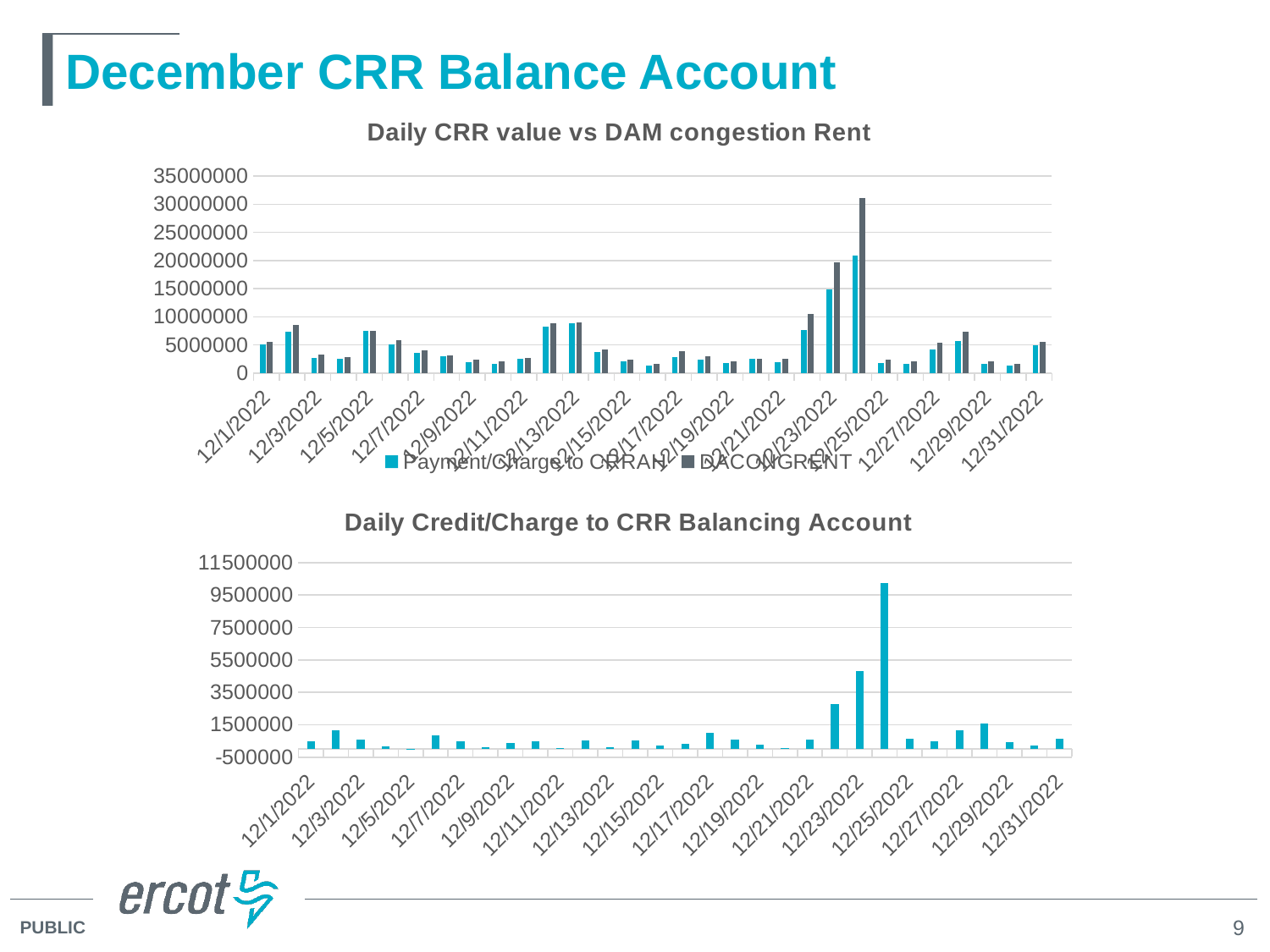

# December CRR Balance Account

### Chart: Daily CRR value vs DAM congestion Rent

| Category | Payment/Charge to CRRAH | DACONGRENT |
|---|---|---|
| 44896 | 5138442.16 | 5617176.42 |
| 44897 | 7391126.59 | 8574263.95 |
| 44898 | 2727930.12 | 3298994.95 |
| 44899 | 2597922.63 | 2777655.79 |
| 44900 | 7565193.8 | 7525084.44 |
| 44901 | 5042237.06 | 5914546.79 |
| 44902 | 3521992.68999999 | 3980449.84 |
| 44903 | 3015203.51999999 | 3117493.04 |
| 44904 | 1918842.51 | 2313980.36 |
| 44905 | 1570293.5 | 2041770.27 |
| 44906 | 2589853.22 | 2637929.34 |
| 44907 | 8292797.85 | 8818416.36 |
| 44908 | 8894154.37 | 9019838.88 |
| 44909 | 3692810.53 | 4239001.91 |
| 44910 | 2110376.79 | 2341439.29 |
| 44911 | 1263895.06 | 1586166.96 |
| 44912 | 2827453.28 | 3847109.6 |
| 44913 | 2433962.37 | 3001881.74 |
| 44914 | 1745317.31 | 2013014.3 |
| 44915 | 2473661.44 | 2543090.63 |
| 44916 | 1993929.31999999 | 2573095.59 |
| 44917 | 7718748.58 | 10487494.65 |
| 44918 | 14881157.8999999 | 19670750.37 |
| 44919 | 20856251.07 | 31074536.45 |
| 44920 | 1776179.77999999 | 2399645.88 |
| 44921 | 1614680.54 | 2083365.66 |
| 44922 | 4207985.78 | 5371153.5 |
| 44923 | 5764916.85999999 | 7357902.22 |
| 44924 | 1710131.21 | 2123675.41 |
| 44925 | 1358090.84 | 1581590.41 |
| 44926 | 4975663.38 | 5604673.32 |

### Chart: Daily Credit/Charge to CRR Balancing Account

| Category | DAILY_CREDIT_OR_SHORT |
|---|---|
| 44896 | 478734.26 |
| 44897 | 1183137.36 |
| 44898 | 571064.83 |
| 44899 | 179733.16 |
| 44900 | -40109.36 |
| 44901 | 872309.73 |
| 44902 | 458457.15 |
| 44903 | 102289.52 |
| 44904 | 395137.85 |
| 44905 | 471476.77 |
| 44906 | 48076.12 |
| 44907 | 525618.51 |
| 44908 | 125684.51 |
| 44909 | 546191.38 |
| 44910 | 231062.5 |
| 44911 | 322271.9 |
| 44912 | 1019656.32 |
| 44913 | 567919.37 |
| 44914 | 267696.99 |
| 44915 | 69429.19 |
| 44916 | 579166.27 |
| 44917 | 2768746.07 |
| 44918 | 4789592.47 |
| 44919 | 10218285.38 |
| 44920 | 623466.1 |
| 44921 | 468685.12 |
| 44922 | 1163167.72 |
| 44923 | 1592985.36 |
| 44924 | 413544.2 |
| 44925 | 223499.57 |
| 44926 | 629009.94 |